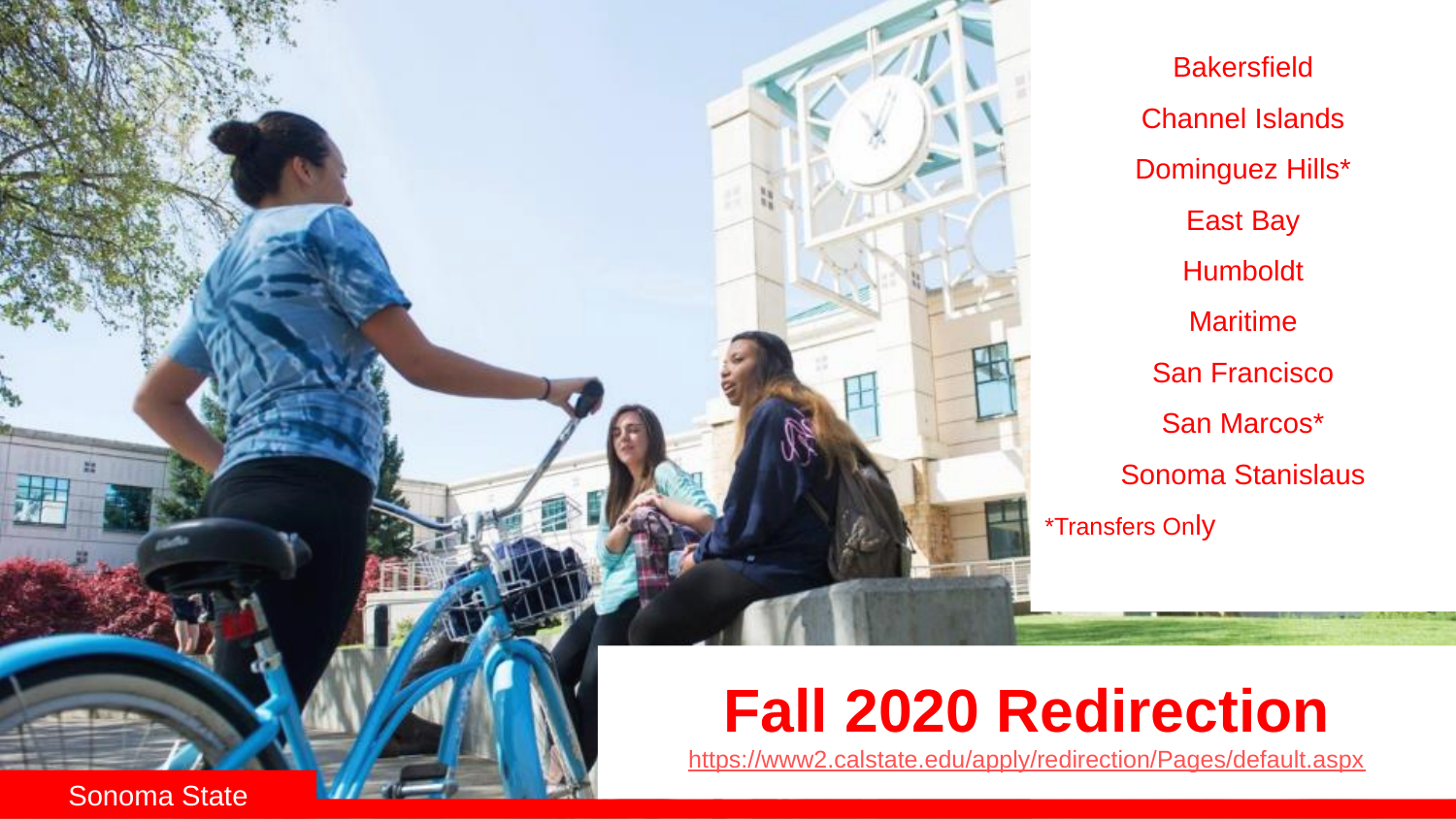

Bakersfield
Channel Islands
Dominguez Hills*
East Bay
Humboldt
Maritime
San Francisco
San Marcos*
Sonoma Stanislaus
*Transfers Only

Fall 2020 Redirection
https://www2.calstate.edu/apply/redirection/Pages/default.aspx
Sonoma State